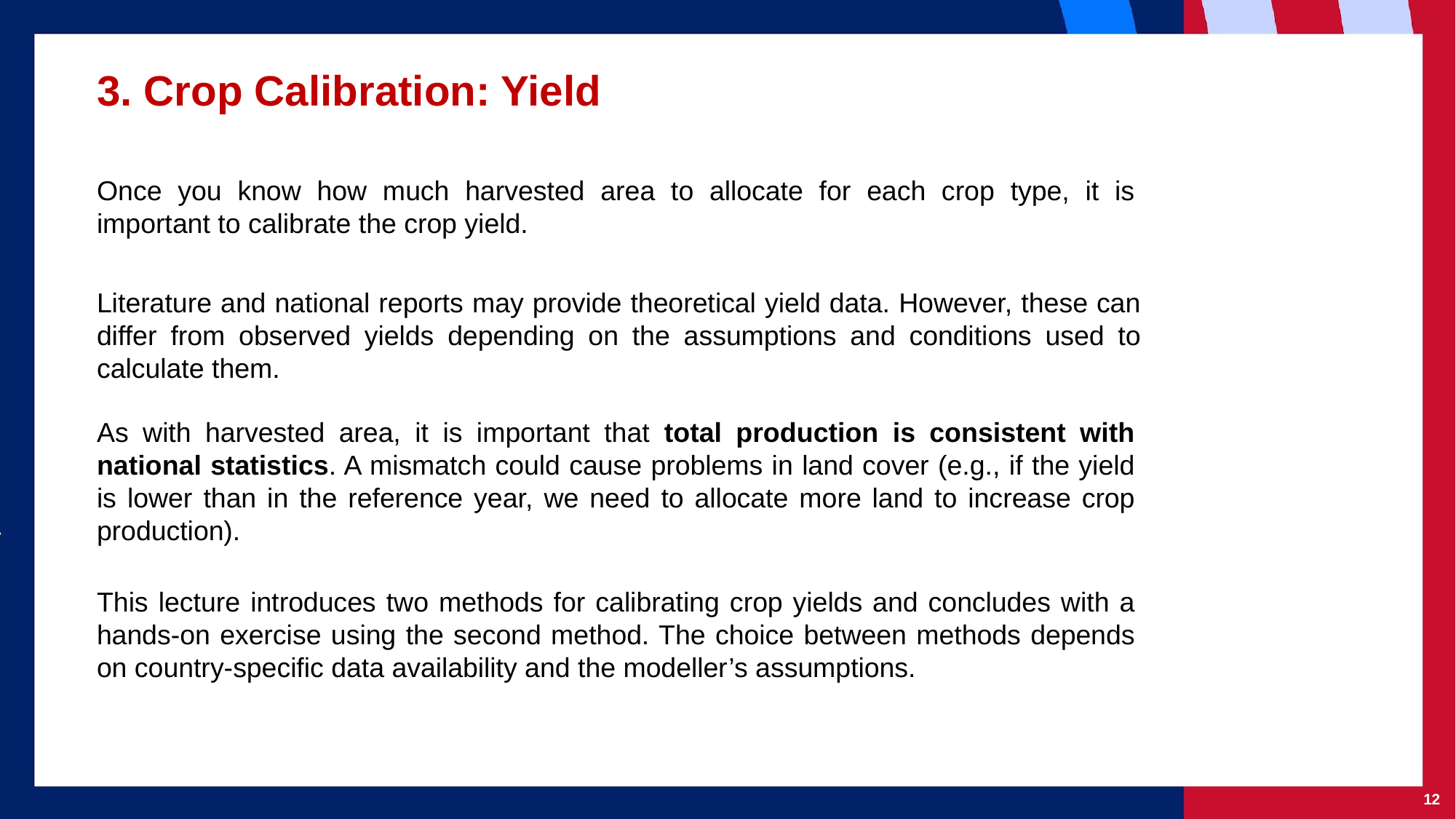

# 3. Crop Calibration: Yield
Once you know how much harvested area to allocate for each crop type, it is important to calibrate the crop yield.
Literature and national reports may provide theoretical yield data. However, these can differ from observed yields depending on the assumptions and conditions used to calculate them.
As with harvested area, it is important that total production is consistent with national statistics. A mismatch could cause problems in land cover (e.g., if the yield is lower than in the reference year, we need to allocate more land to increase crop production).
This lecture introduces two methods for calibrating crop yields and concludes with a hands-on exercise using the second method. The choice between methods depends on country-specific data availability and the modeller’s assumptions.
12